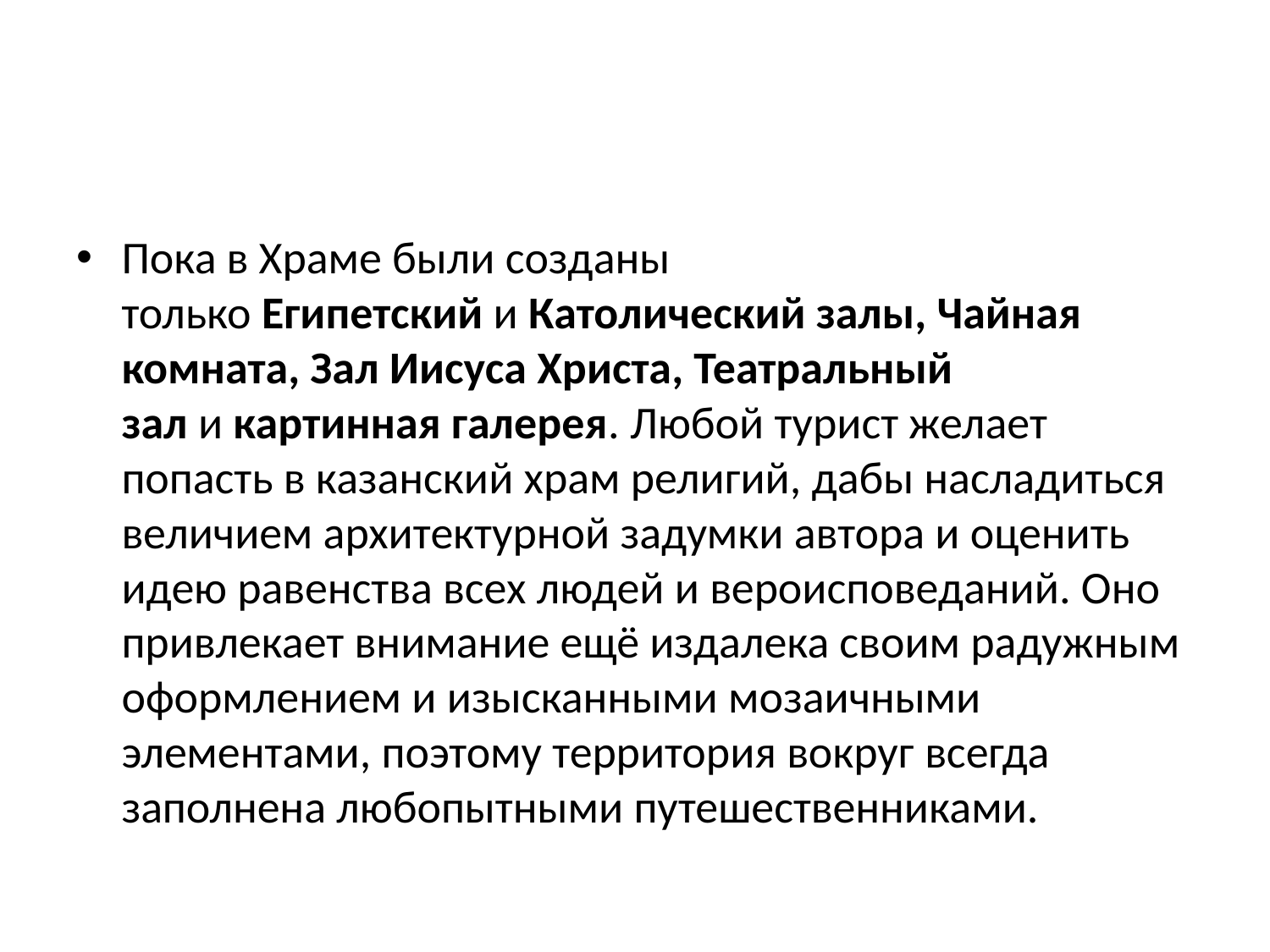

#
Пока в Храме были созданы только Египетский и Католический залы, Чайная комната, Зал Иисуса Христа, Театральный зал и картинная галерея. Любой турист желает попасть в казанский храм религий, дабы насладиться величием архитектурной задумки автора и оценить идею равенства всех людей и вероисповеданий. Оно привлекает внимание ещё издалека своим радужным оформлением и изысканными мозаичными элементами, поэтому территория вокруг всегда заполнена любопытными путешественниками.